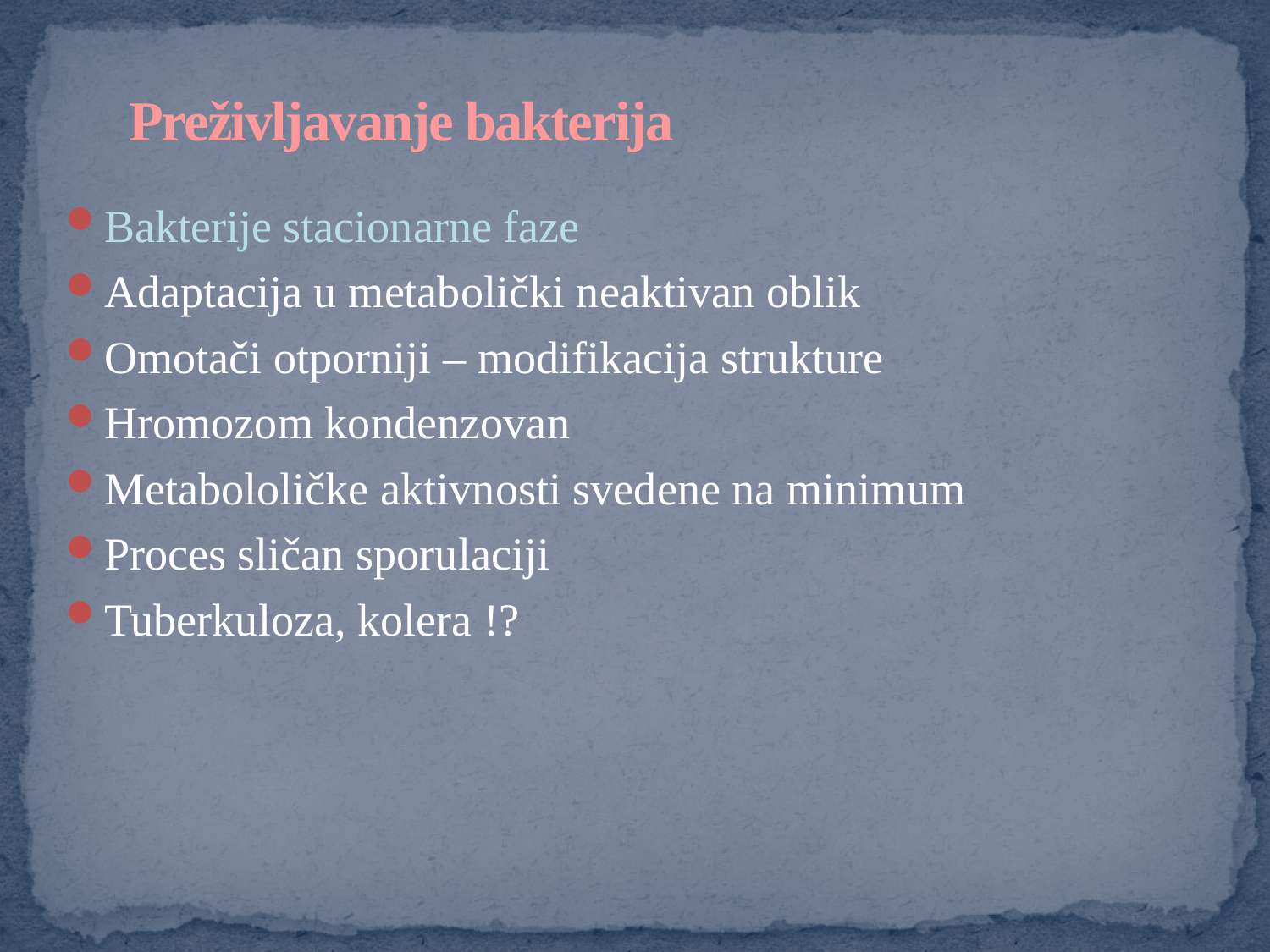

# Preživljavanje bakterija
Bakterije stacionarne faze
Adaptacija u metabolički neaktivan oblik
Omotači otporniji – modifikacija strukture
Hromozom kondenzovan
Metabololičke aktivnosti svedene na minimum
Proces sličan sporulaciji
Tuberkuloza, kolera !?